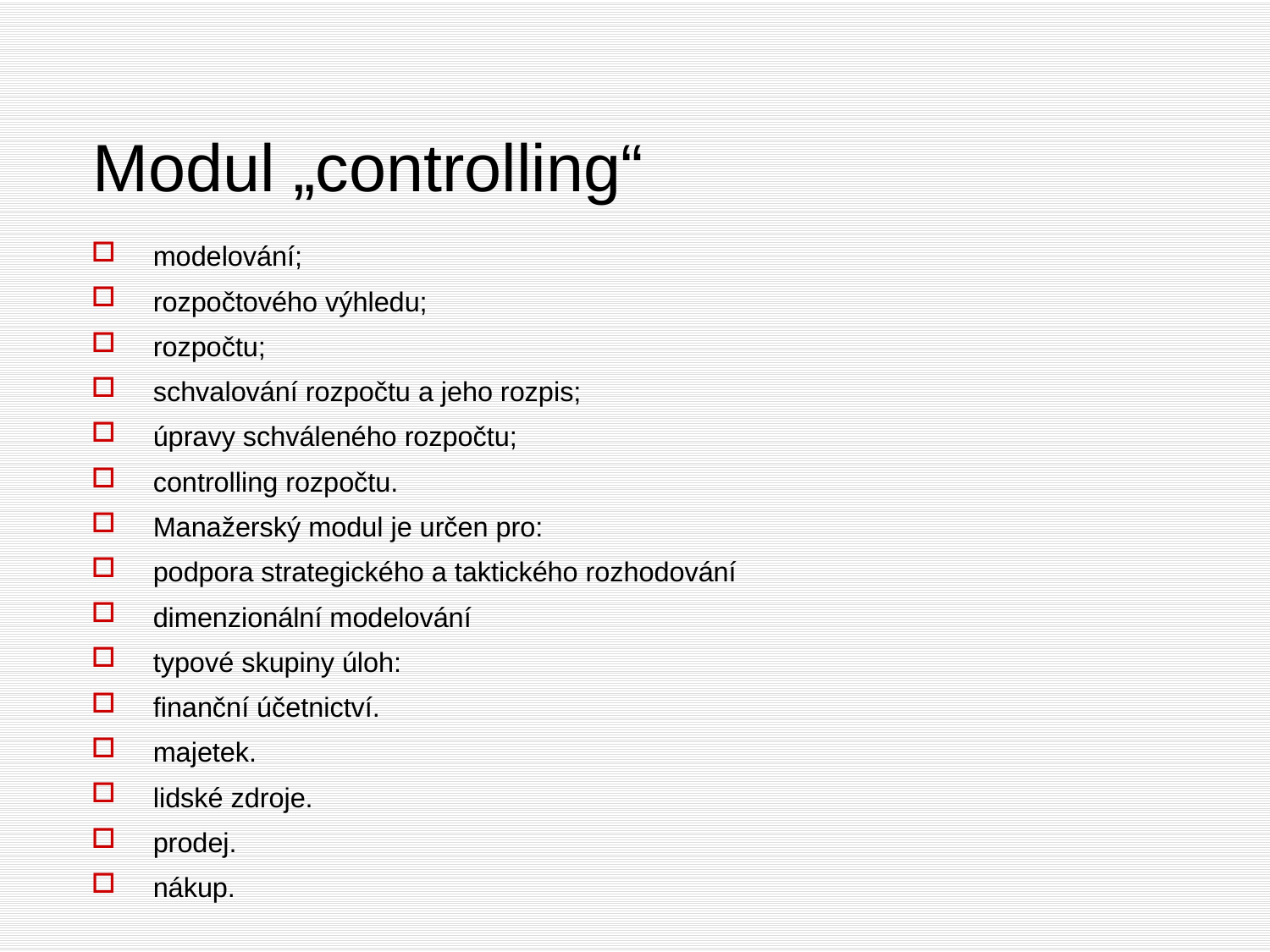

# Modul „controlling“
modelování;
rozpočtového výhledu;
rozpočtu;
schvalování rozpočtu a jeho rozpis;
úpravy schváleného rozpočtu;
controlling rozpočtu.
Manažerský modul je určen pro:
podpora strategického a taktického rozhodování
dimenzionální modelování
typové skupiny úloh:
finanční účetnictví.
majetek.
lidské zdroje.
prodej.
nákup.